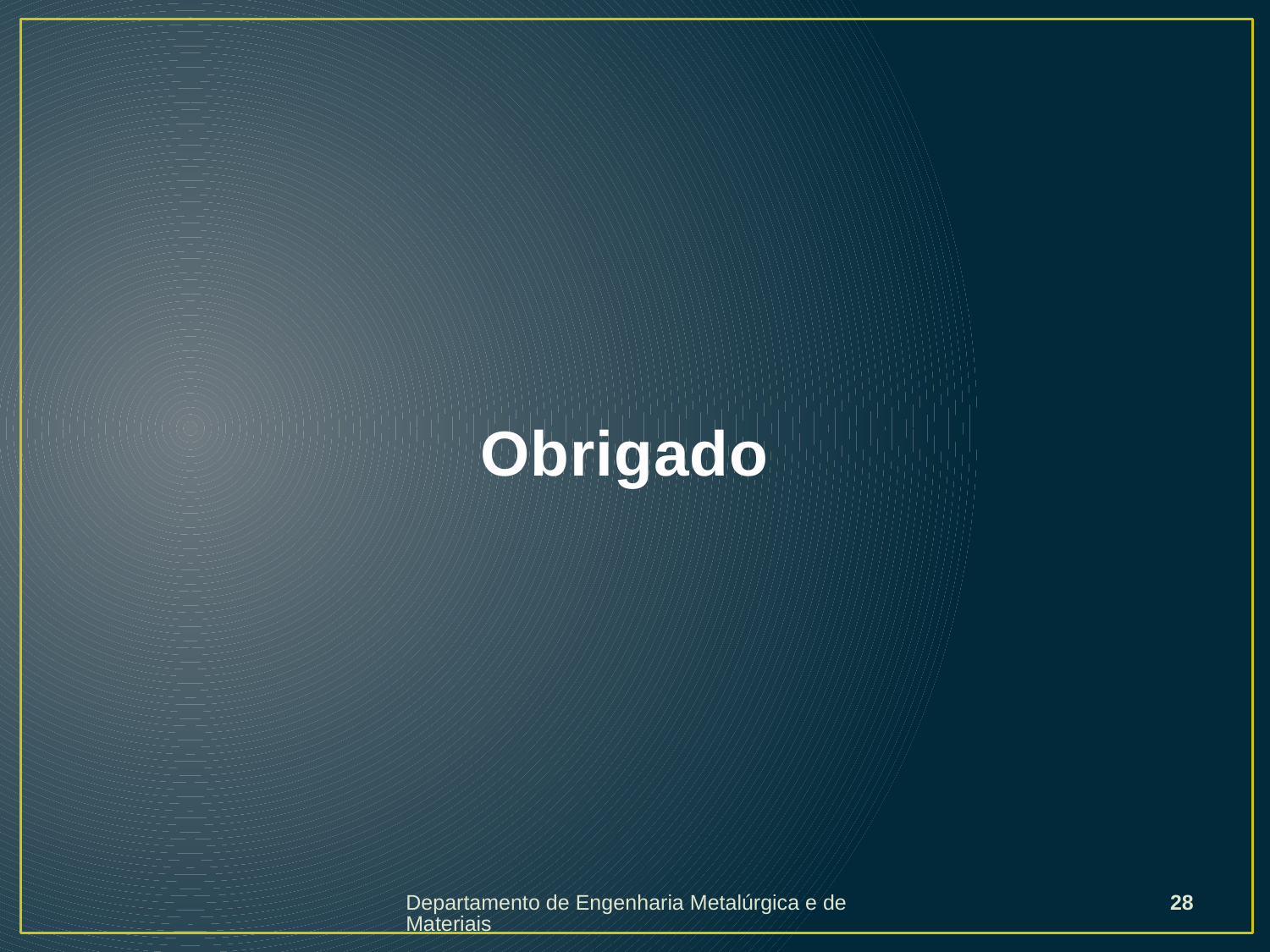

# Obrigado
Departamento de Engenharia Metalúrgica e de Materiais
28